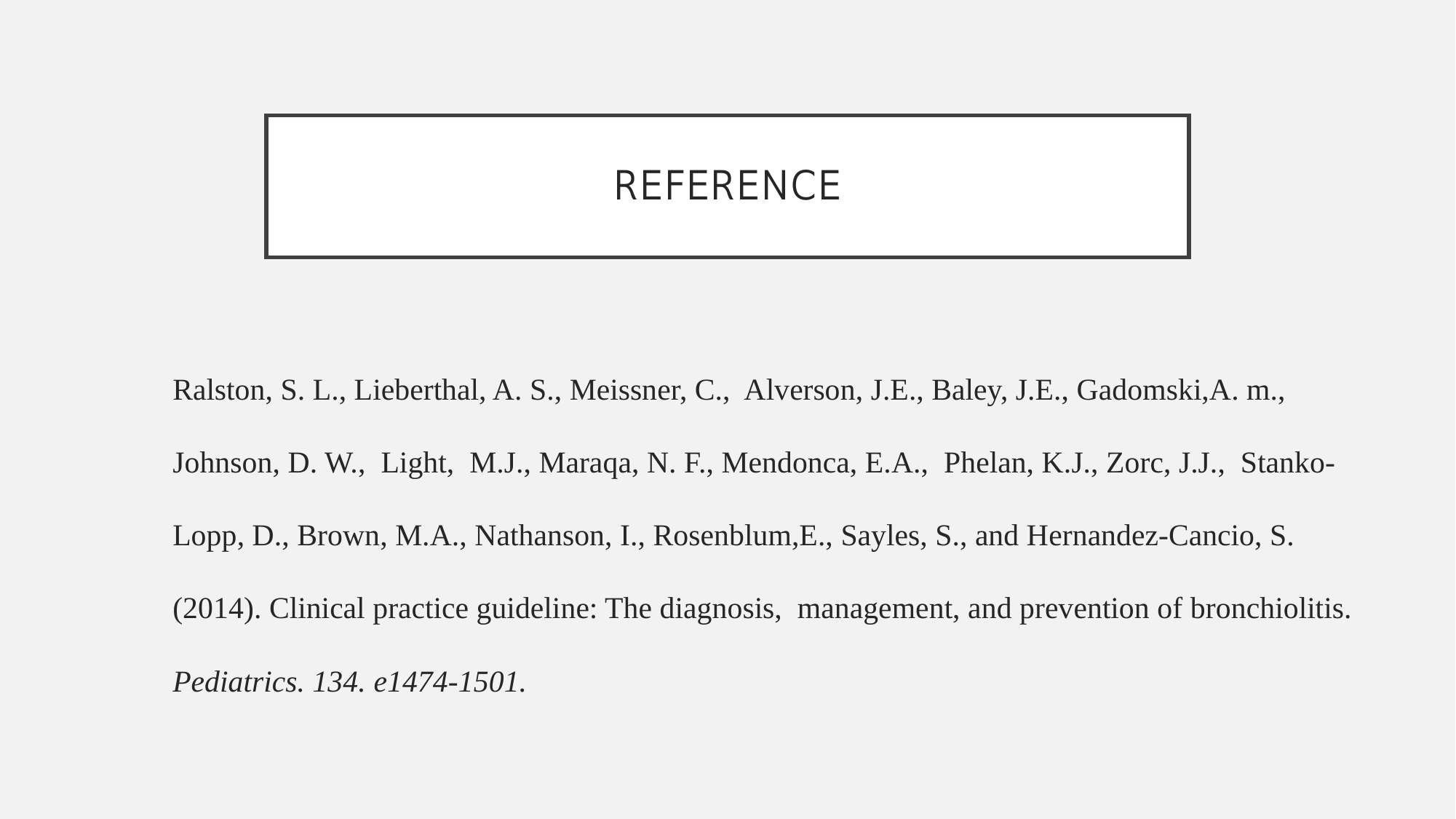

# Reference
Ralston, S. L., Lieberthal, A. S., Meissner, C.,  Alverson, J.E., Baley, J.E., Gadomski,A. m.,  Johnson, D. W.,  Light,  M.J., Maraqa, N. F., Mendonca, E.A.,  Phelan, K.J., Zorc, J.J.,  Stanko-Lopp, D., Brown, M.A., Nathanson, I., Rosenblum,E., Sayles, S., and Hernandez-Cancio, S. (2014). Clinical practice guideline: The diagnosis,  management, and prevention of bronchiolitis. Pediatrics. 134. e1474-1501.